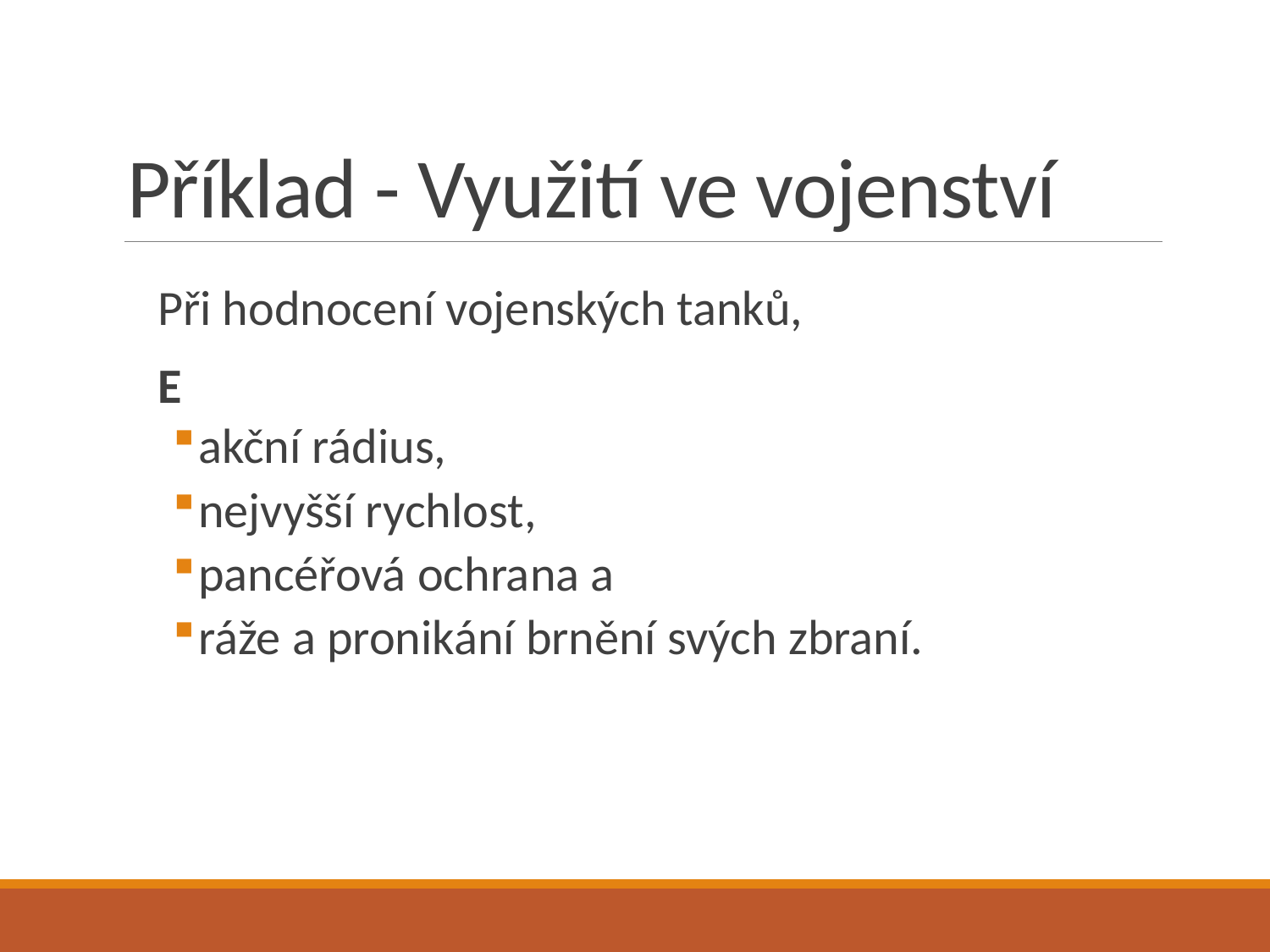

# Příklad - Využití ve vojenství
Při hodnocení vojenských tanků,
E
akční rádius,
nejvyšší rychlost,
pancéřová ochrana a
ráže a pronikání brnění svých zbraní.